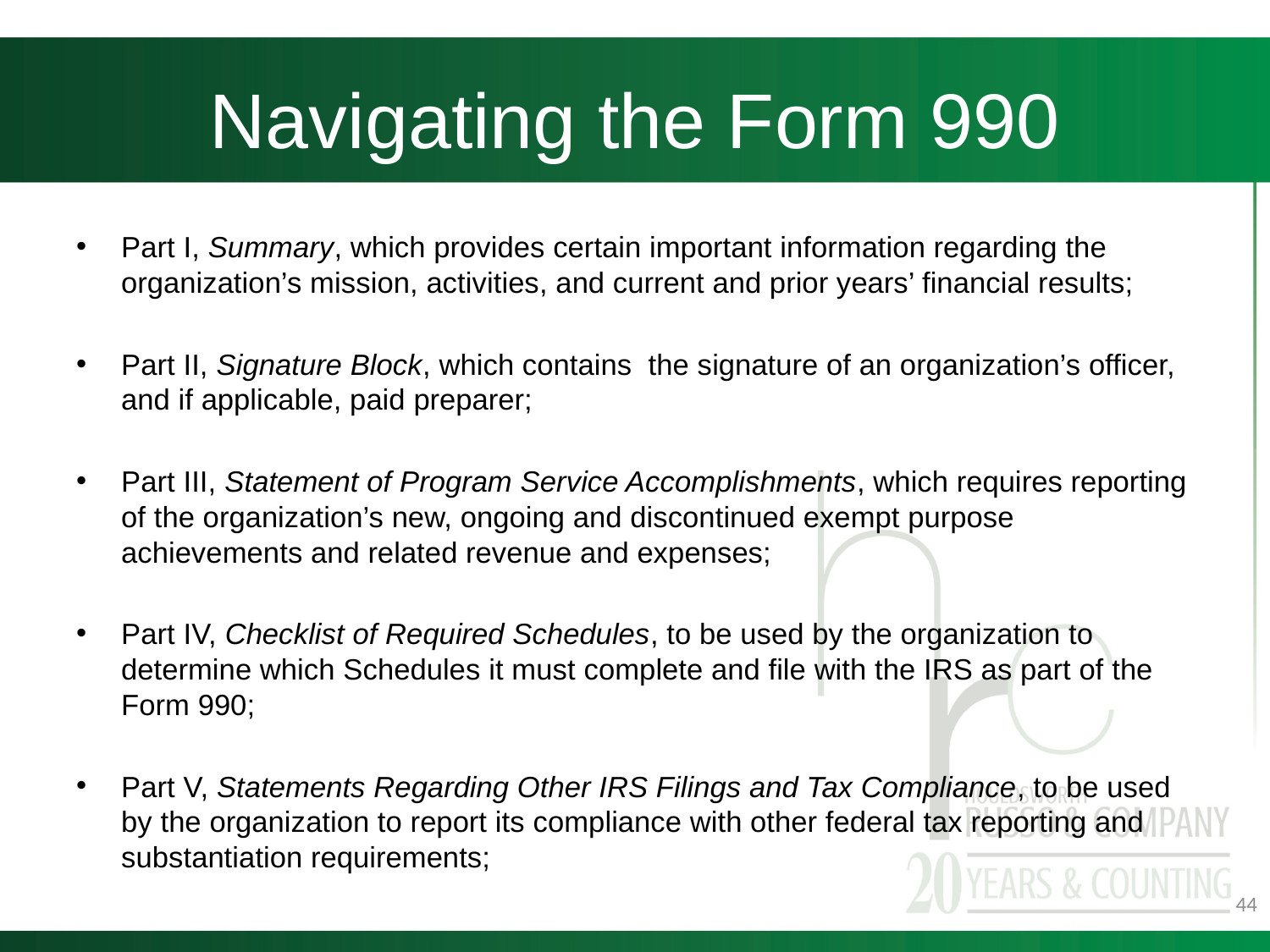

# Navigating the Form 990
Part I, Summary, which provides certain important information regarding the organization’s mission, activities, and current and prior years’ financial results;

Part II, Signature Block, which contains  the signature of an organization’s officer, and if applicable, paid preparer;

Part III, Statement of Program Service Accomplishments, which requires reporting of the organization’s new, ongoing and discontinued exempt purpose achievements and related revenue and expenses;

Part IV, Checklist of Required Schedules, to be used by the organization to determine which Schedules it must complete and file with the IRS as part of the Form 990;

Part V, Statements Regarding Other IRS Filings and Tax Compliance, to be used by the organization to report its compliance with other federal tax reporting and substantiation requirements;
44